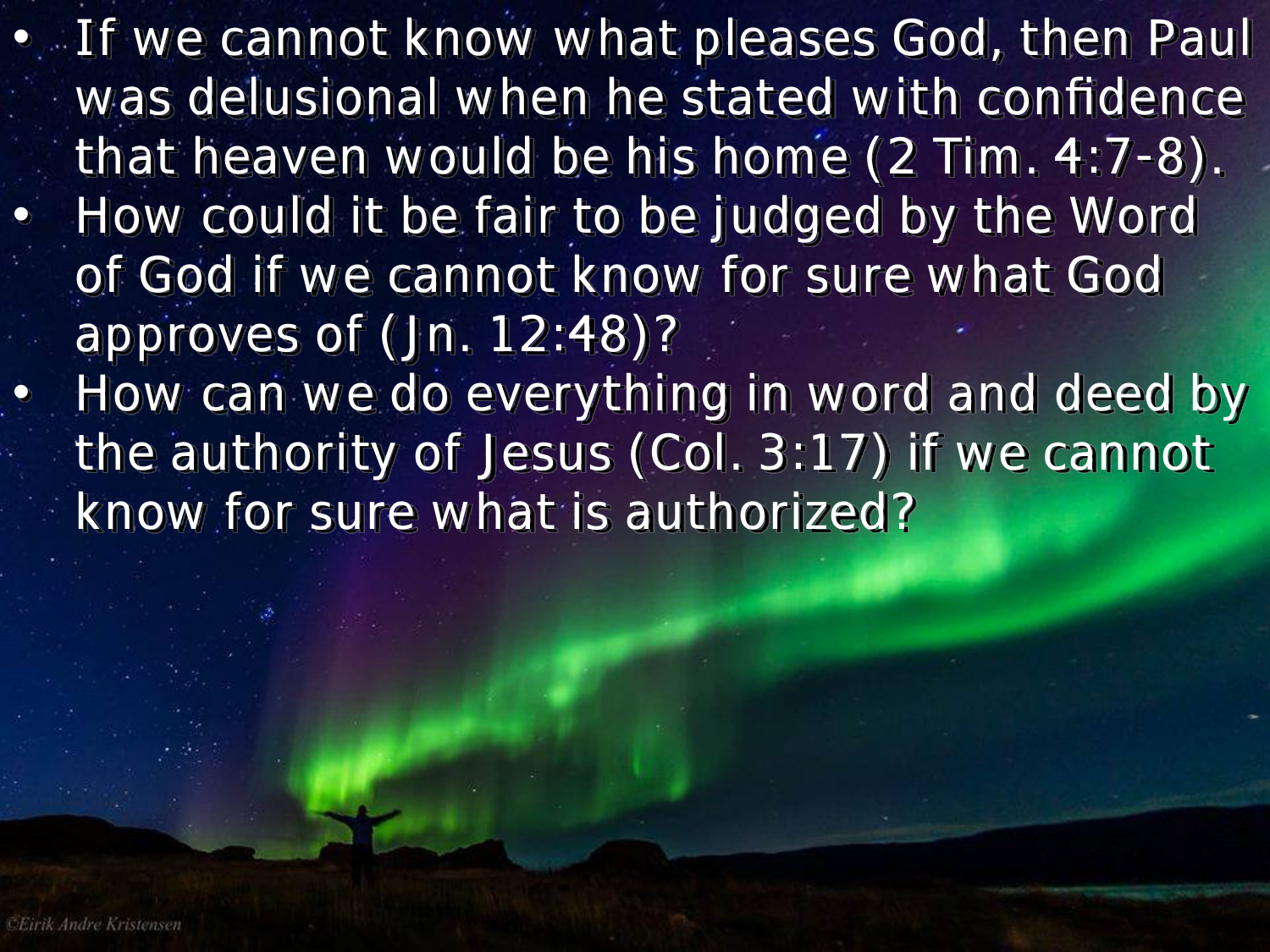

If we cannot know what pleases God, then Paul was delusional when he stated with confidence that heaven would be his home (2 Tim. 4:7-8).
How could it be fair to be judged by the Word of God if we cannot know for sure what God approves of (Jn. 12:48)?
How can we do everything in word and deed by the authority of Jesus (Col. 3:17) if we cannot know for sure what is authorized?